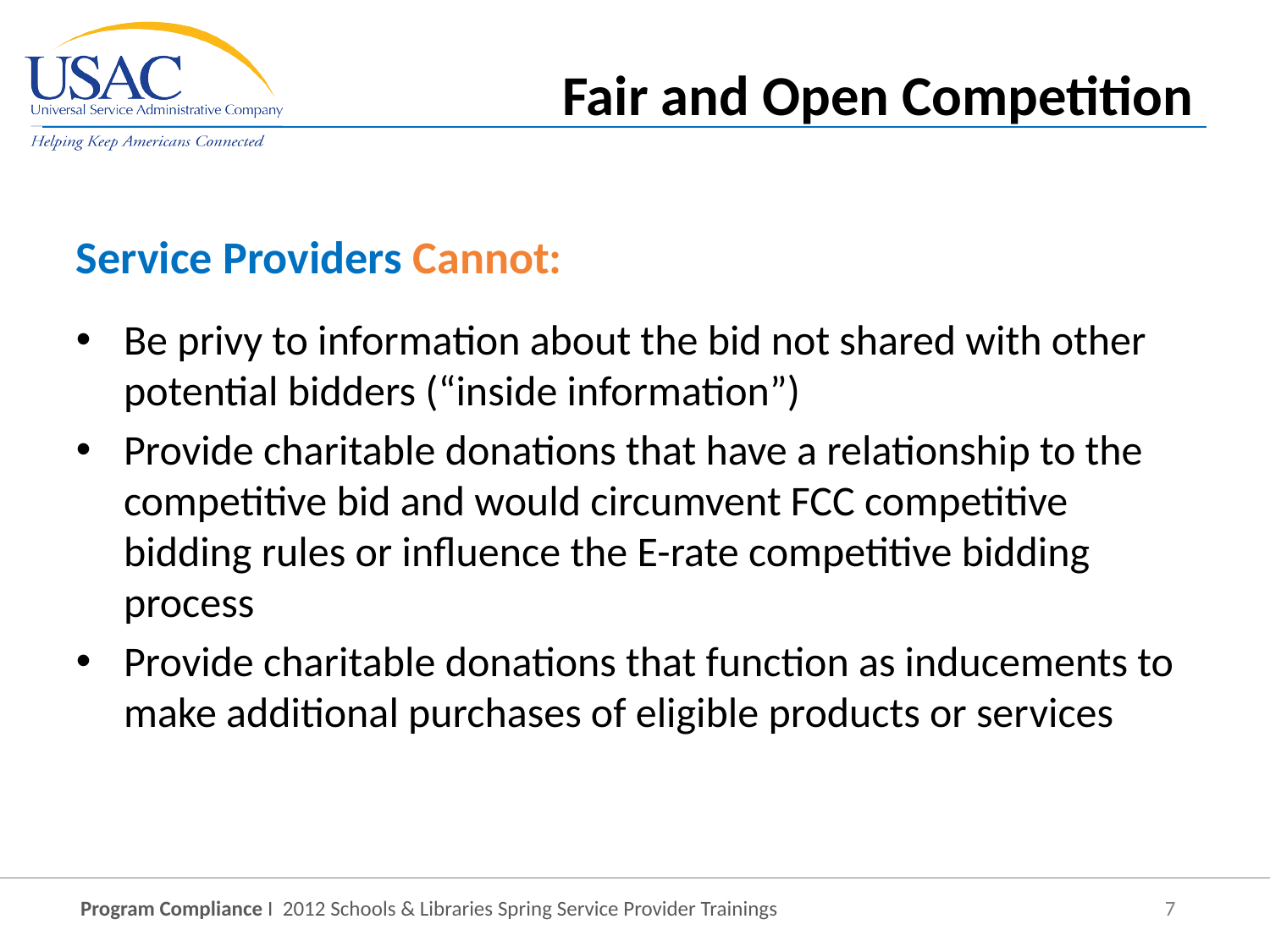

Fair and Open Competition
Service Providers Cannot:
Be privy to information about the bid not shared with other potential bidders (“inside information”)
Provide charitable donations that have a relationship to the competitive bid and would circumvent FCC competitive bidding rules or influence the E-rate competitive bidding process
Provide charitable donations that function as inducements to make additional purchases of eligible products or services